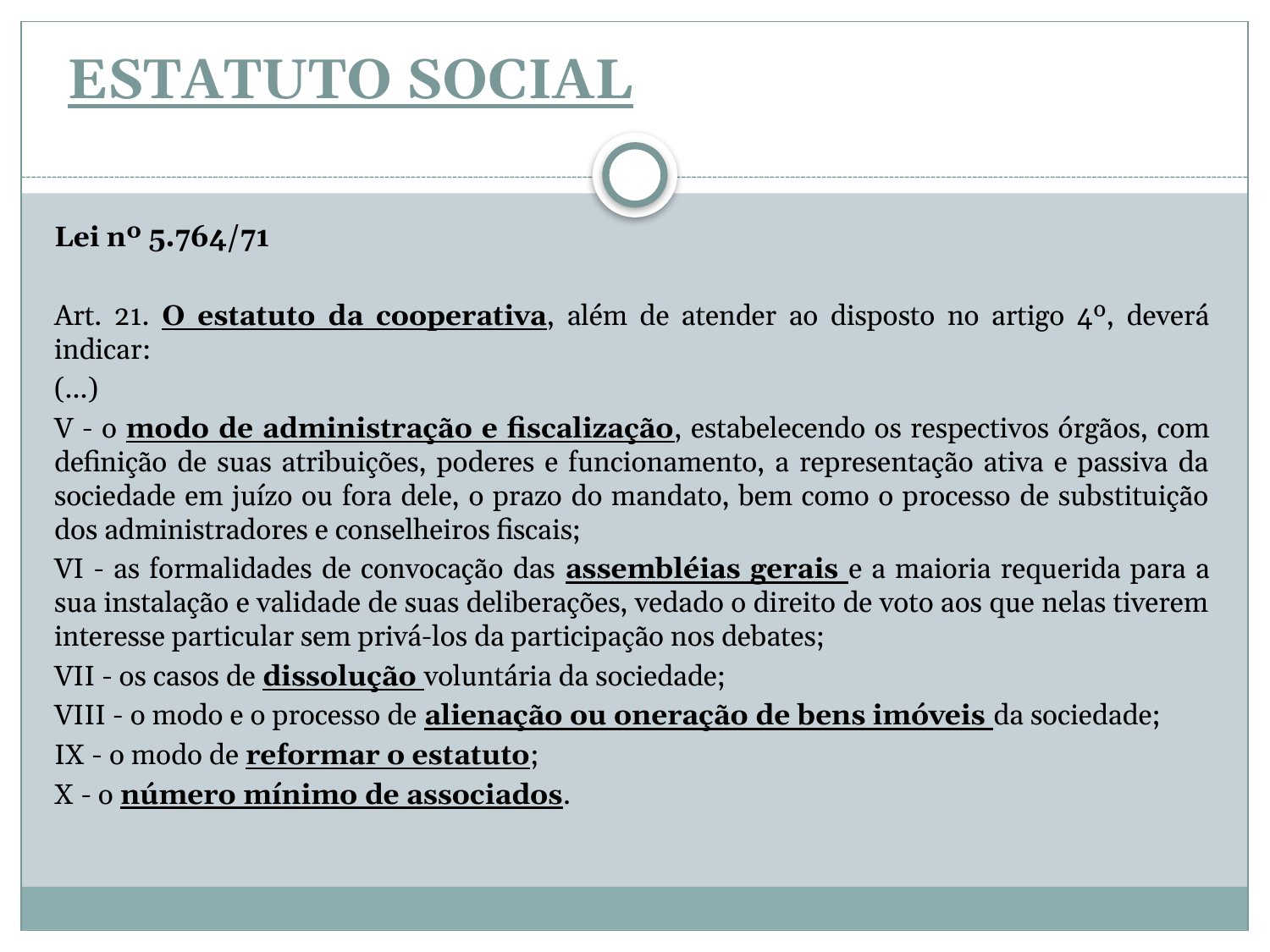

# ESTATUTO SOCIAL
Lei nº 5.764/71

Art. 21. O estatuto da cooperativa, além de atender ao disposto no artigo 4º, deverá indicar:
(...)
V - o modo de administração e fiscalização, estabelecendo os respectivos órgãos, com definição de suas atribuições, poderes e funcionamento, a representação ativa e passiva da sociedade em juízo ou fora dele, o prazo do mandato, bem como o processo de substituição dos administradores e conselheiros fiscais;
VI - as formalidades de convocação das assembléias gerais e a maioria requerida para a sua instalação e validade de suas deliberações, vedado o direito de voto aos que nelas tiverem interesse particular sem privá-los da participação nos debates;
VII - os casos de dissolução voluntária da sociedade;
VIII - o modo e o processo de alienação ou oneração de bens imóveis da sociedade;
IX - o modo de reformar o estatuto;
X - o número mínimo de associados.